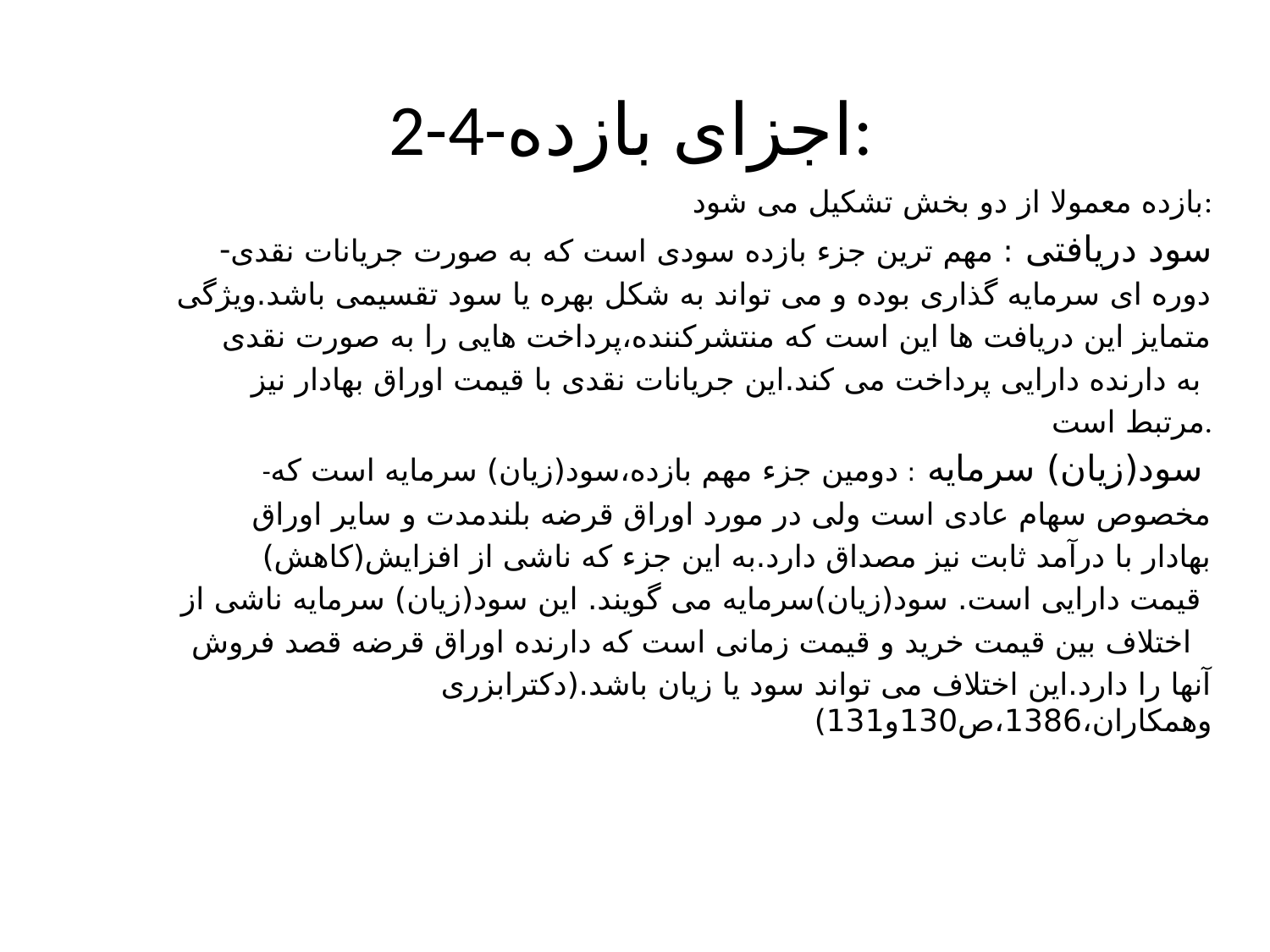

# 2-4-اجزای بازده:
بازده معمولا از دو بخش تشکیل می شود:
-سود دریافتی : مهم ترین جزء بازده سودی است که به صورت جریانات نقدی
دوره ای سرمایه گذاری بوده و می تواند به شکل بهره یا سود تقسیمی باشد.ویژگی
متمایز این دریافت ها این است که منتشرکننده،پرداخت هایی را به صورت نقدی
به دارنده دارایی پرداخت می کند.این جریانات نقدی با قیمت اوراق بهادار نیز
مرتبط است.
-سود(زیان) سرمایه : دومین جزء مهم بازده،سود(زیان) سرمایه است که
مخصوص سهام عادی است ولی در مورد اوراق قرضه بلندمدت و سایر اوراق
بهادار با درآمد ثابت نیز مصداق دارد.به این جزء که ناشی از افزایش(کاهش)
قیمت دارایی است. سود(زیان)سرمایه می گویند. این سود(زیان) سرمایه ناشی از
اختلاف بین قیمت خرید و قیمت زمانی است که دارنده اوراق قرضه قصد فروش
آنها را دارد.این اختلاف می تواند سود یا زیان باشد.(دکترابزری وهمکاران،1386،ص130و131)